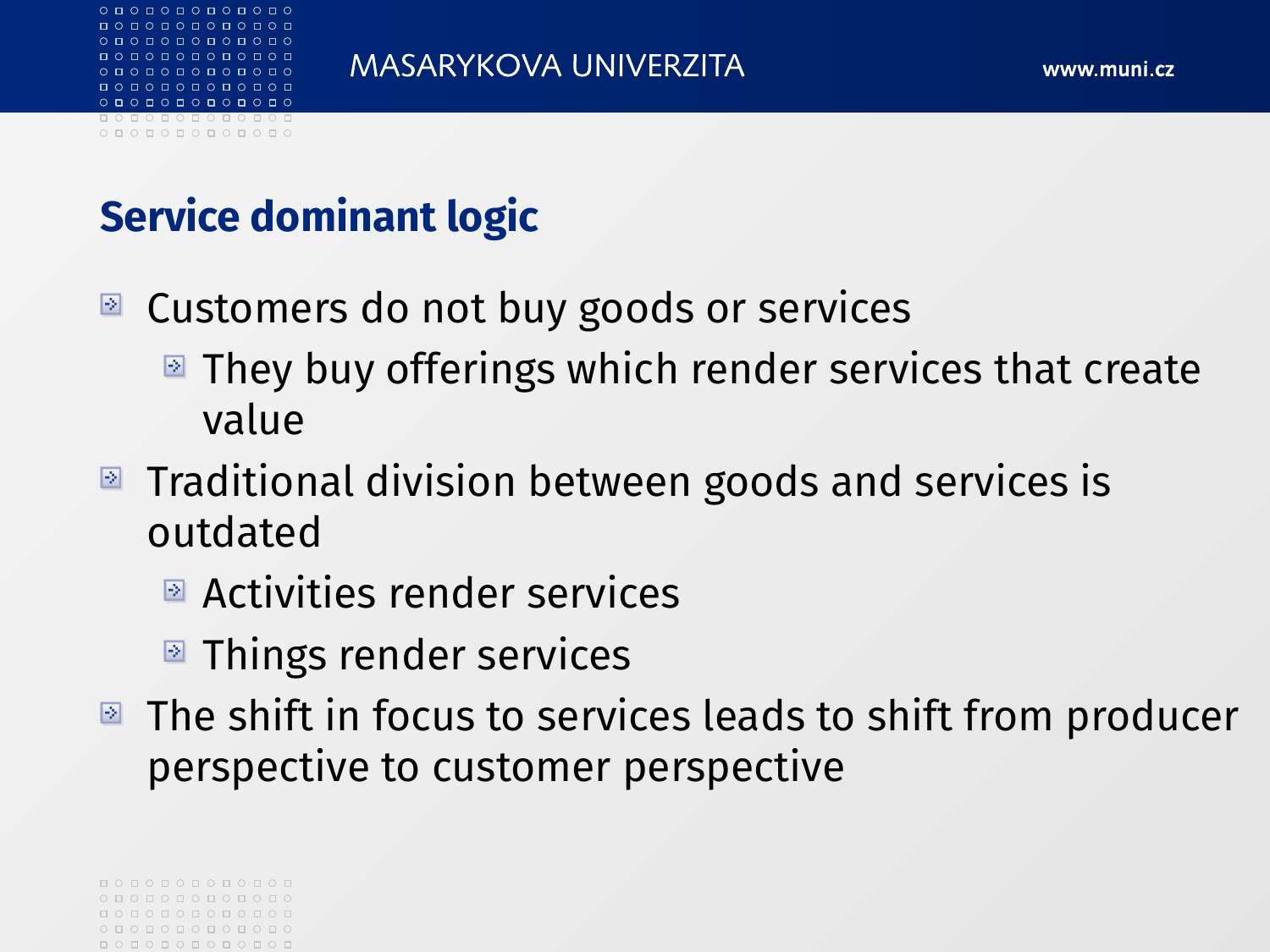

Service dominant logic
Customers do not buy goods or services
They buy offerings which render services that create value
Traditional division between goods and services is outdated
Activities render services
Things render services
The shift in focus to services leads to shift from producer perspective to customer perspective